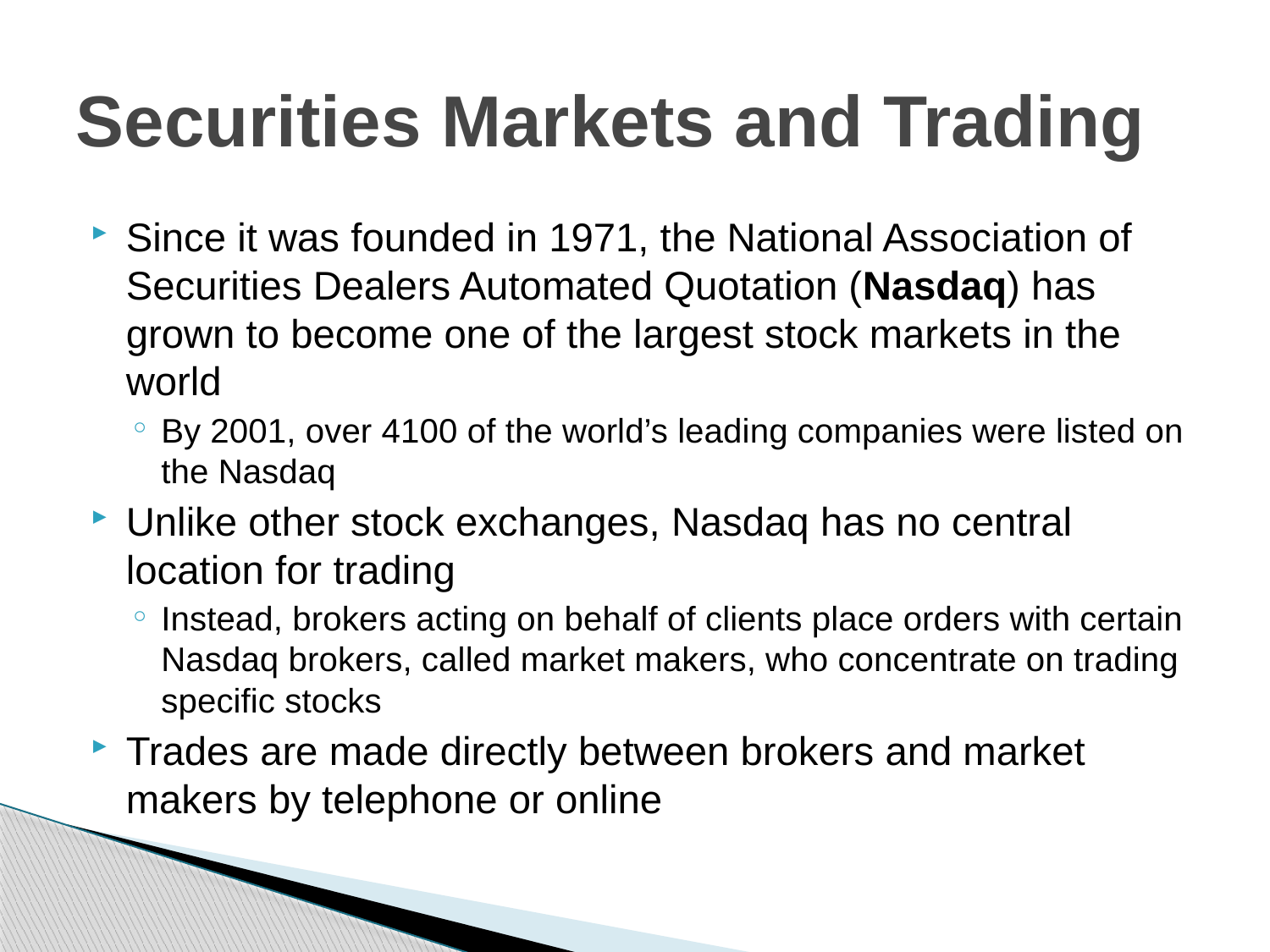

# Securities Markets and Trading
Since it was founded in 1971, the National Association of Securities Dealers Automated Quotation (Nasdaq) has grown to become one of the largest stock markets in the world
By 2001, over 4100 of the world’s leading companies were listed on the Nasdaq
Unlike other stock exchanges, Nasdaq has no central location for trading
Instead, brokers acting on behalf of clients place orders with certain Nasdaq brokers, called market makers, who concentrate on trading specific stocks
Trades are made directly between brokers and market makers by telephone or online